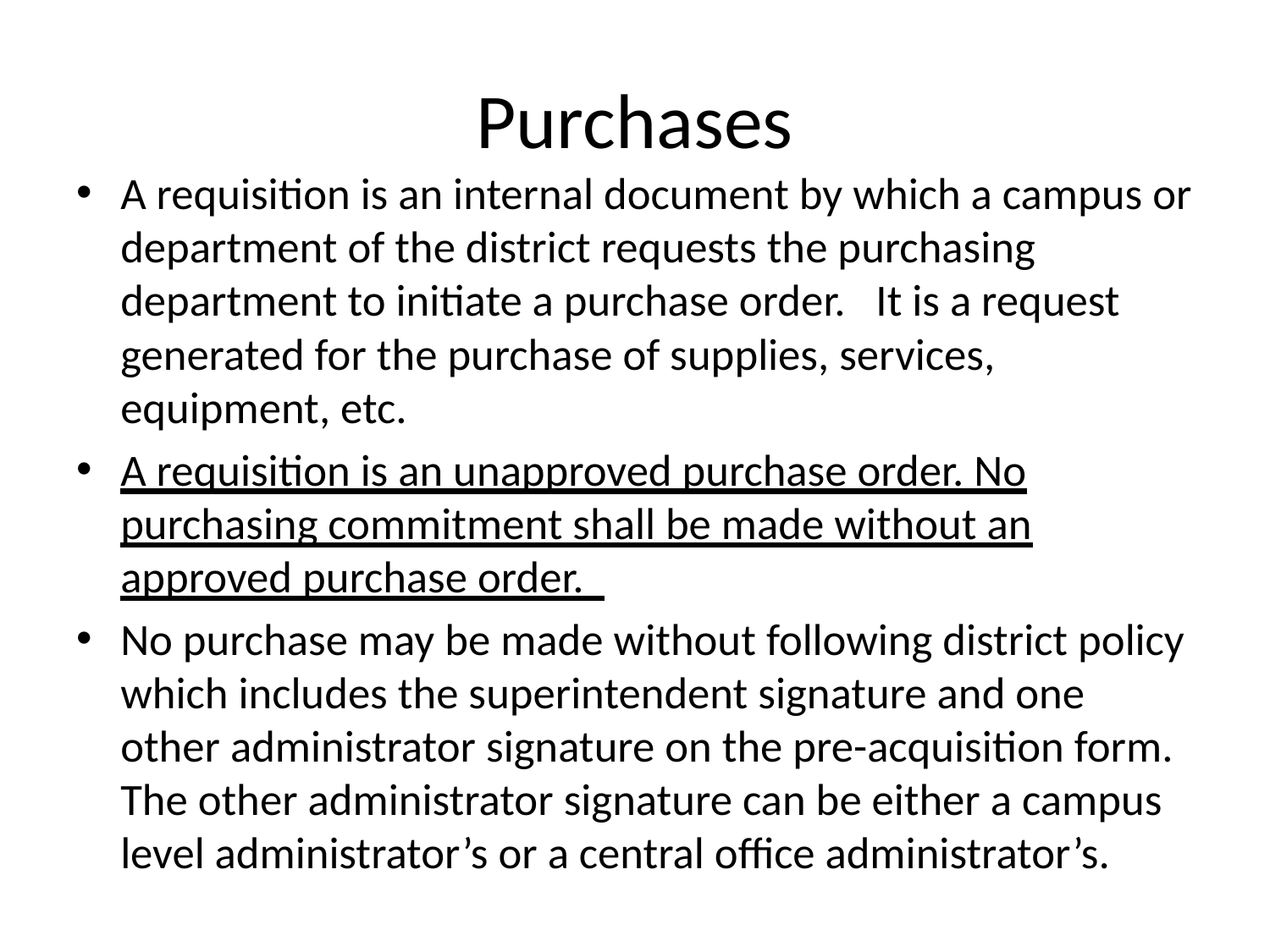

# Purchases
A requisition is an internal document by which a campus or department of the district requests the purchasing department to initiate a purchase order.   It is a request generated for the purchase of supplies, services, equipment, etc.
A requisition is an unapproved purchase order. No purchasing commitment shall be made without an approved purchase order.
No purchase may be made without following district policy which includes the superintendent signature and one other administrator signature on the pre-acquisition form.  The other administrator signature can be either a campus level administrator’s or a central office administrator’s.